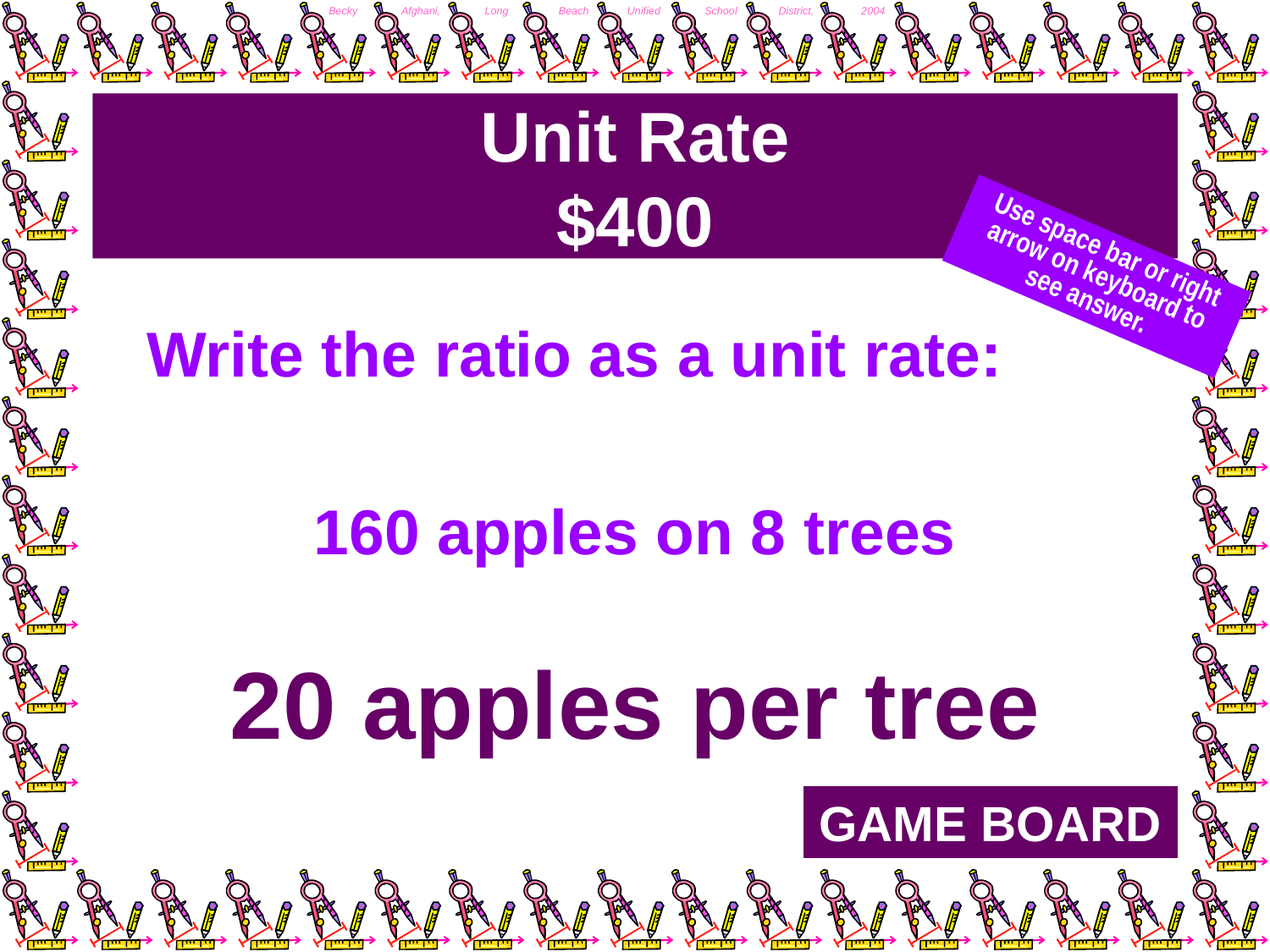

# Unit Rate $400
Use space bar or right arrow on keyboard to see answer.
Write the ratio as a unit rate:

160 apples on 8 trees
20 apples per tree
GAME BOARD